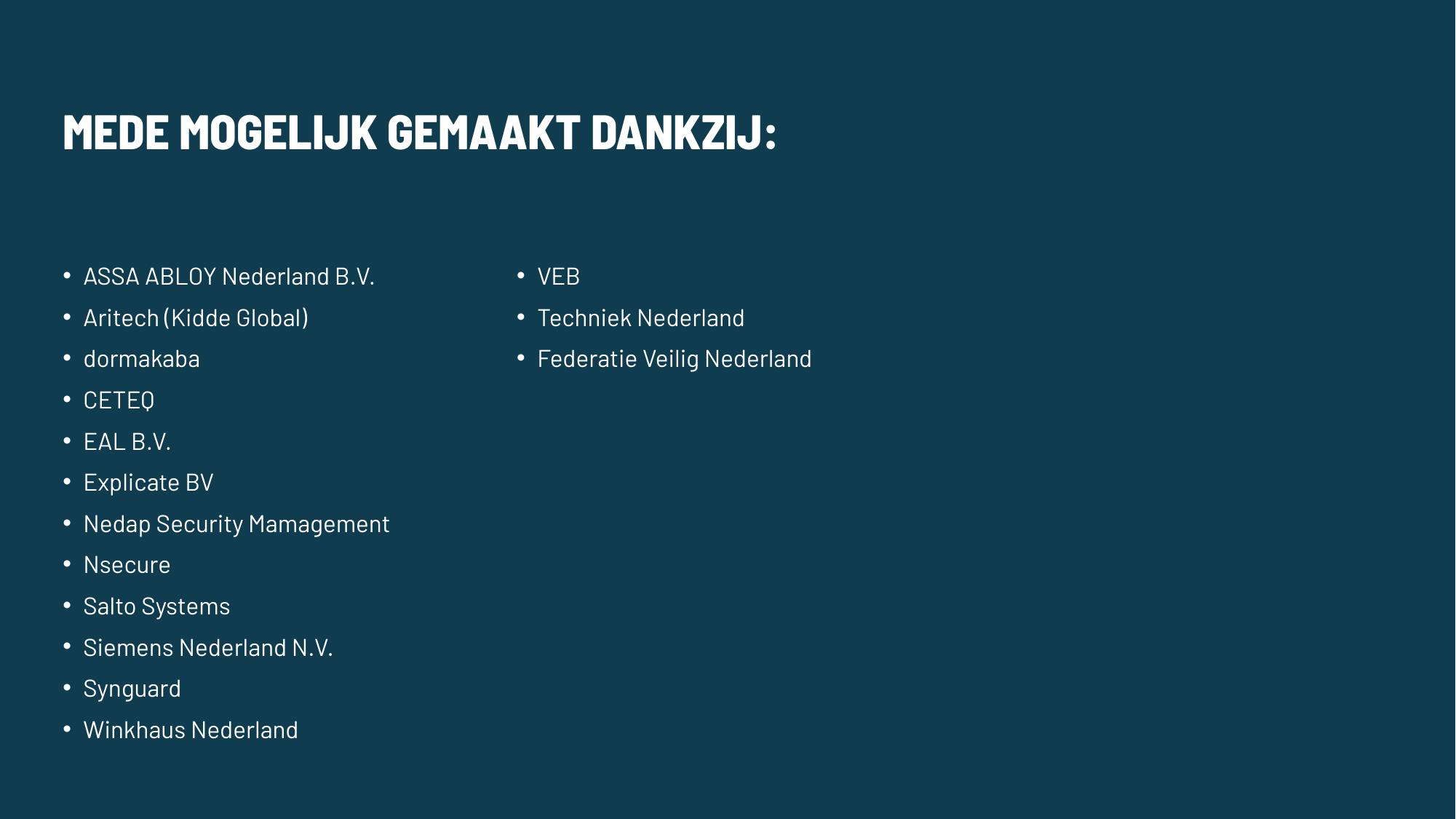

# Mede mogelijk gemaakt dankzij:
ASSA ABLOY Nederland B.V.
Aritech (Kidde Global)
dormakaba
CETEQ
EAL B.V.
Explicate BV
Nedap Security Mamagement
Nsecure
Salto Systems
Siemens Nederland N.V.
Synguard
Winkhaus Nederland
VEB
Techniek Nederland
Federatie Veilig Nederland